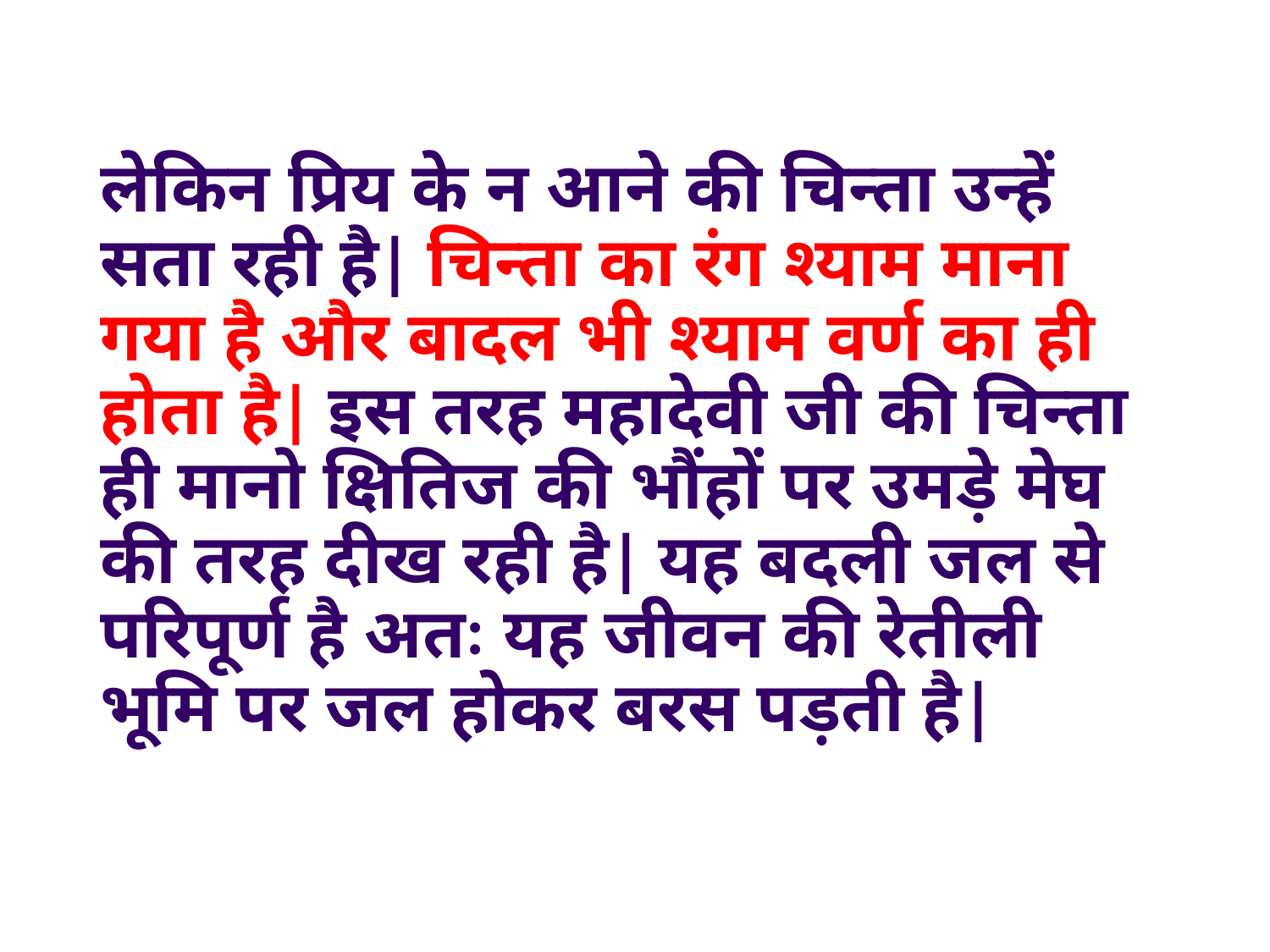

लेकिन प्रिय के न आने की चिन्ता उन्हें सता रही है| चिन्ता का रंग श्याम माना गया है और बादल भी श्याम वर्ण का ही होता है| इस तरह महादेवी जी की चिन्ता ही मानो क्षितिज की भौंहों पर उमड़े मेघ की तरह दीख रही है| यह बदली जल से परिपूर्ण है अतः यह जीवन की रेतीली भूमि पर जल होकर बरस पड़ती है|